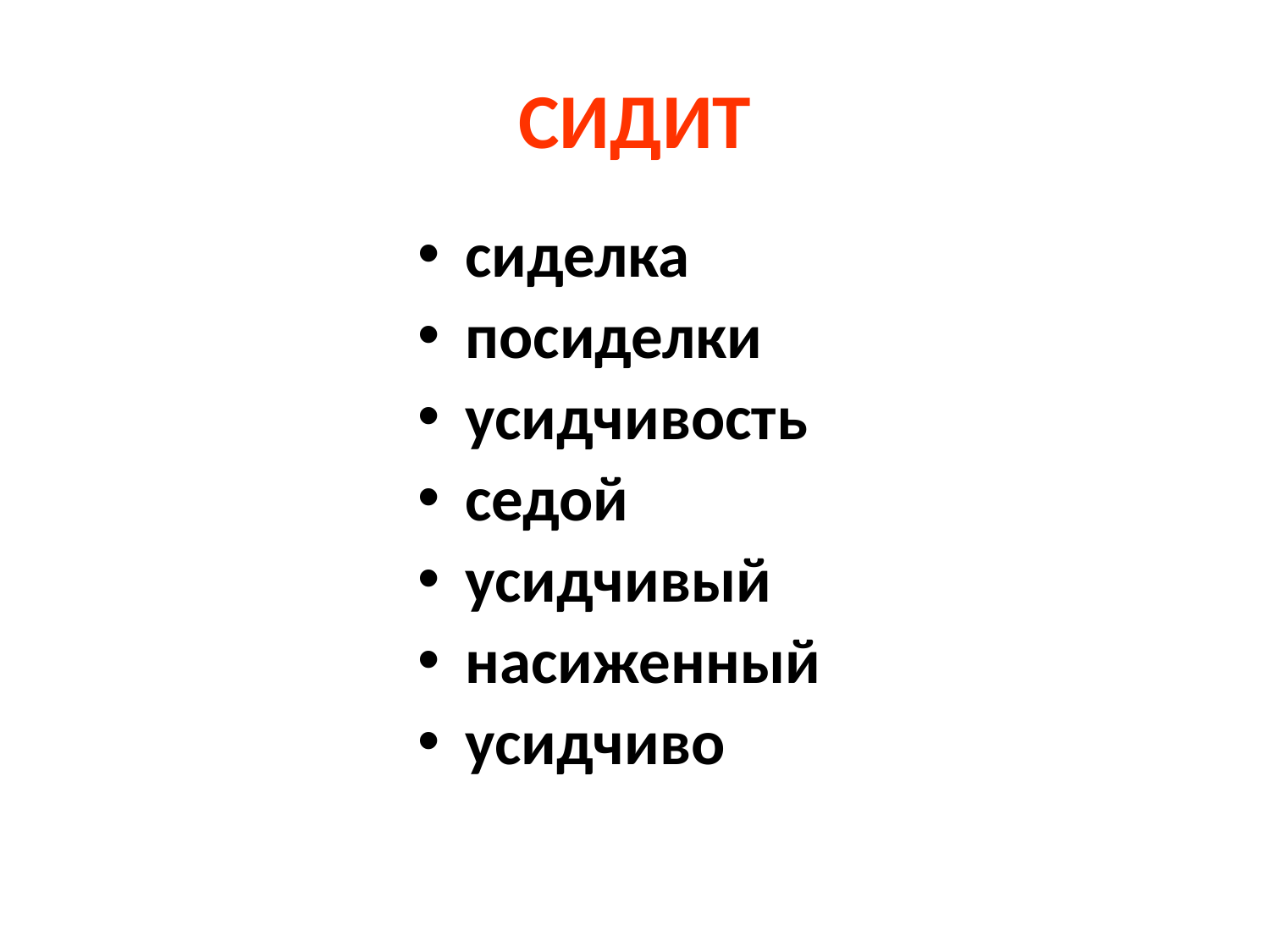

# СИДИТ
сиделка
посиделки
усидчивость
седой
усидчивый
насиженный
усидчиво